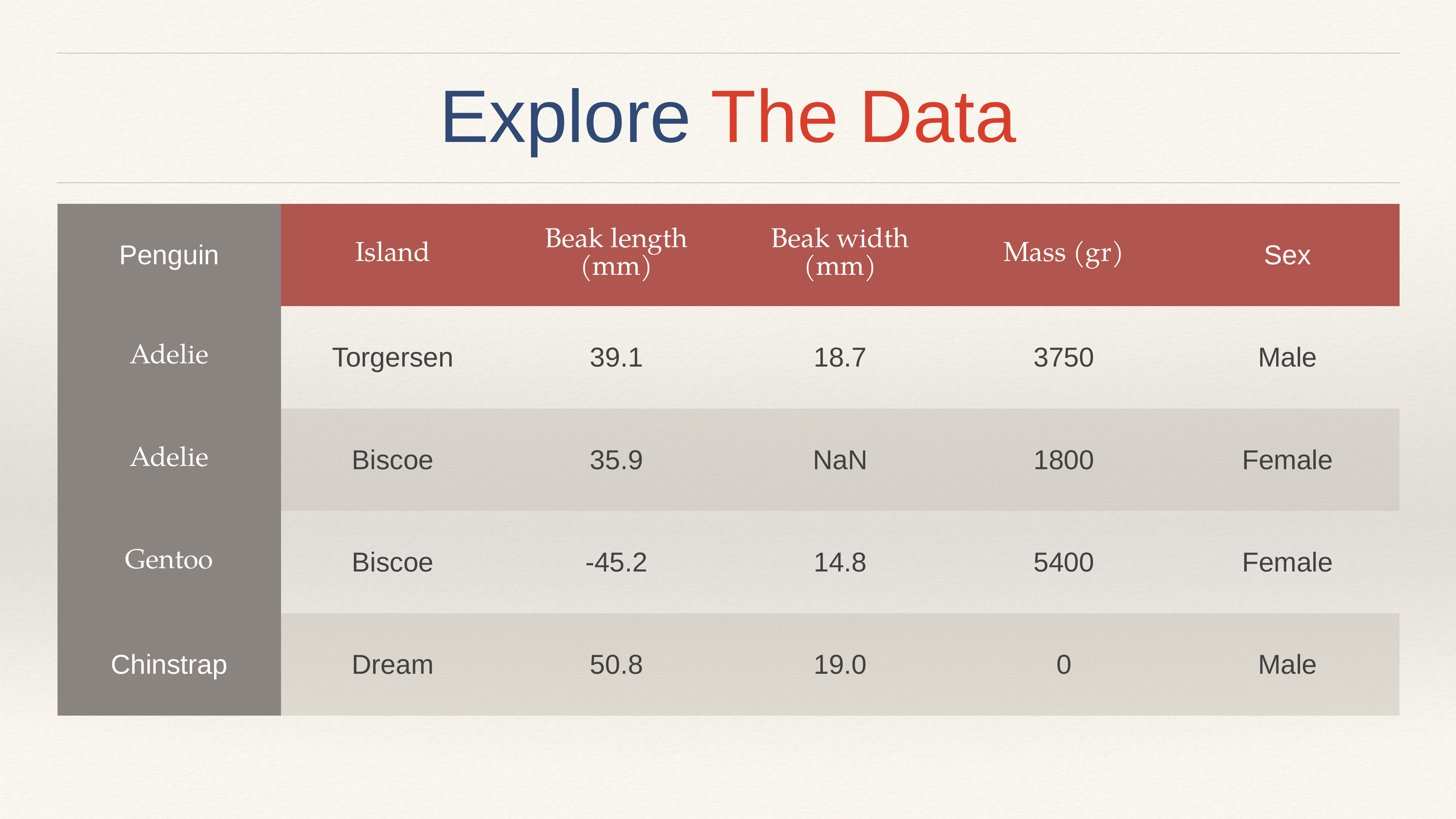

# Explore The Data
| Penguin | Island | Beak length (mm) | Beak width (mm) | Mass (gr) | Sex |
| --- | --- | --- | --- | --- | --- |
| Adelie | Torgersen | 39.1 | 18.7 | 3750 | Male |
| Adelie | Biscoe | 35.9 | NaN | 1800 | Female |
| Gentoo | Biscoe | -45.2 | 14.8 | 5400 | Female |
| Chinstrap | Dream | 50.8 | 19.0 | 0 | Male |